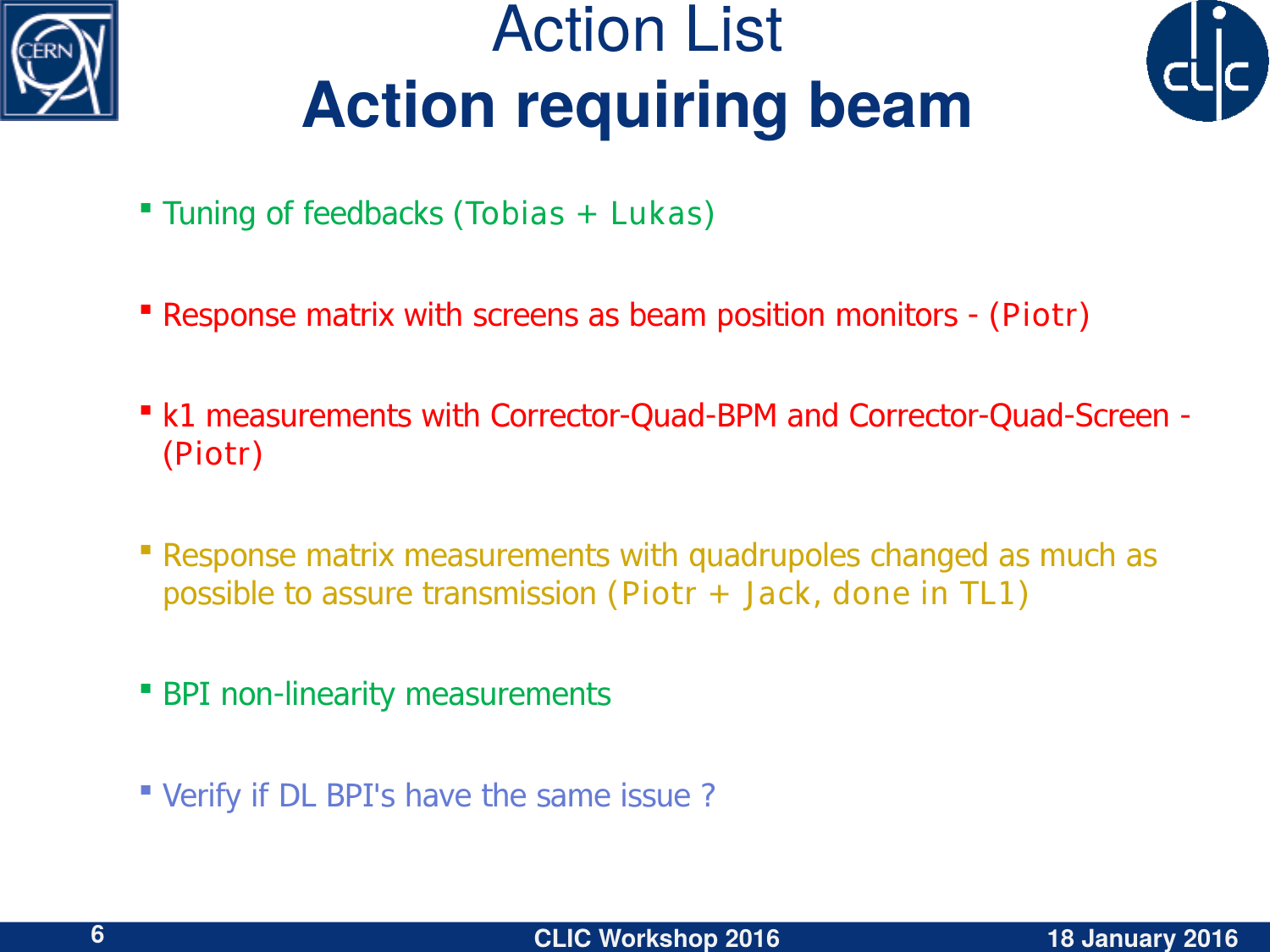

# Action List Action requiring beam

Tuning of feedbacks (Tobias + Lukas)

Response matrix with screens as beam position monitors - (Piotr)

k1 measurements with Corrector-Quad-BPM and Corrector-Quad-Screen - (Piotr)

Response matrix measurements with quadrupoles changed as much as possible to assure transmission (Piotr + Jack, done in TL1)

BPI non-linearity measurements

Verify if DL BPI's have the same issue ?
6
CLIC Workshop 2016
18 January 2016